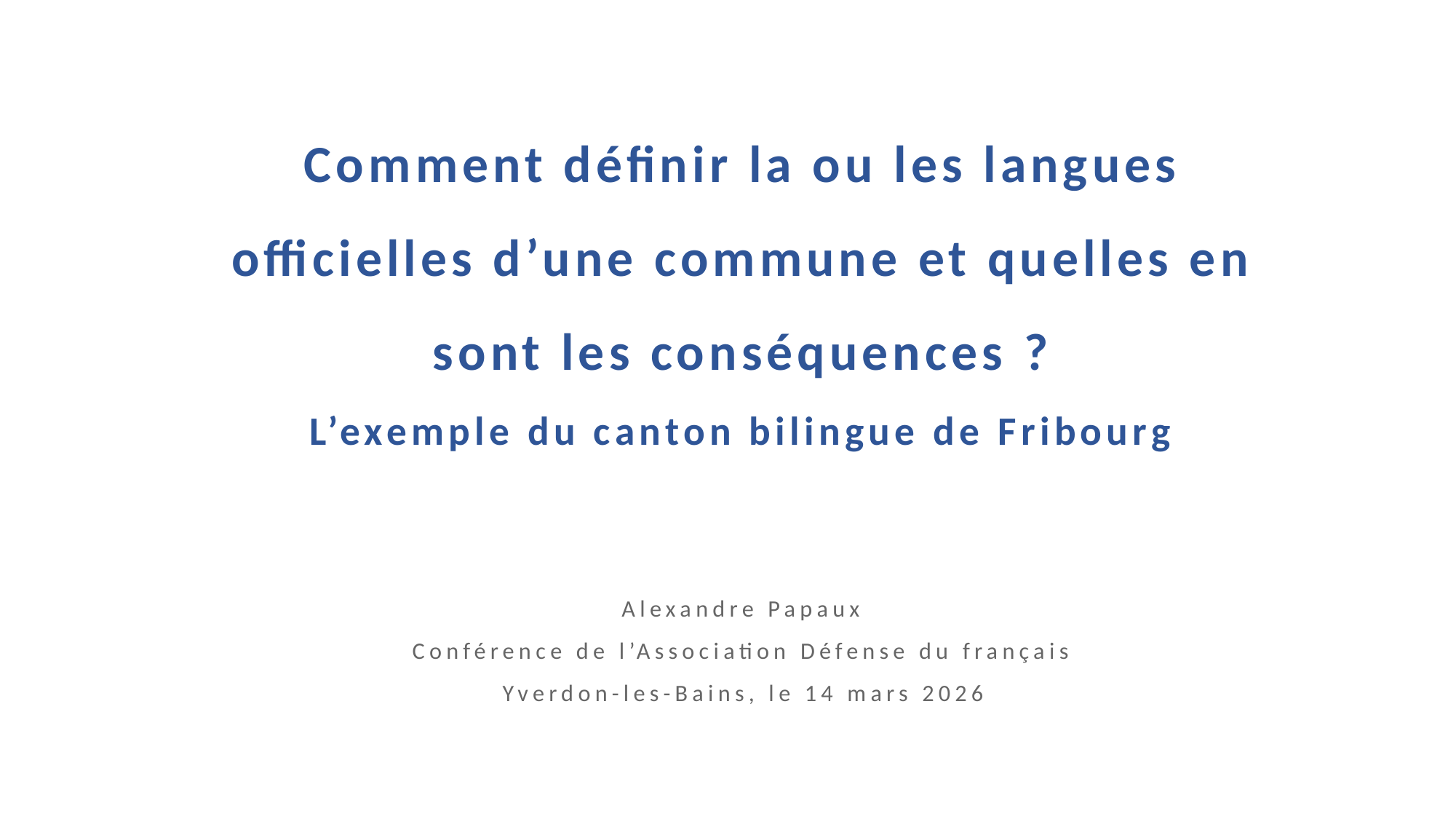

# Comment définir la ou les langues officielles d’une commune et quelles en sont les conséquences ? L’exemple du canton bilingue de Fribourg Alexandre Papaux Conférence de l’Association Défense du français Yverdon-les-Bains, le 14 mars 2026